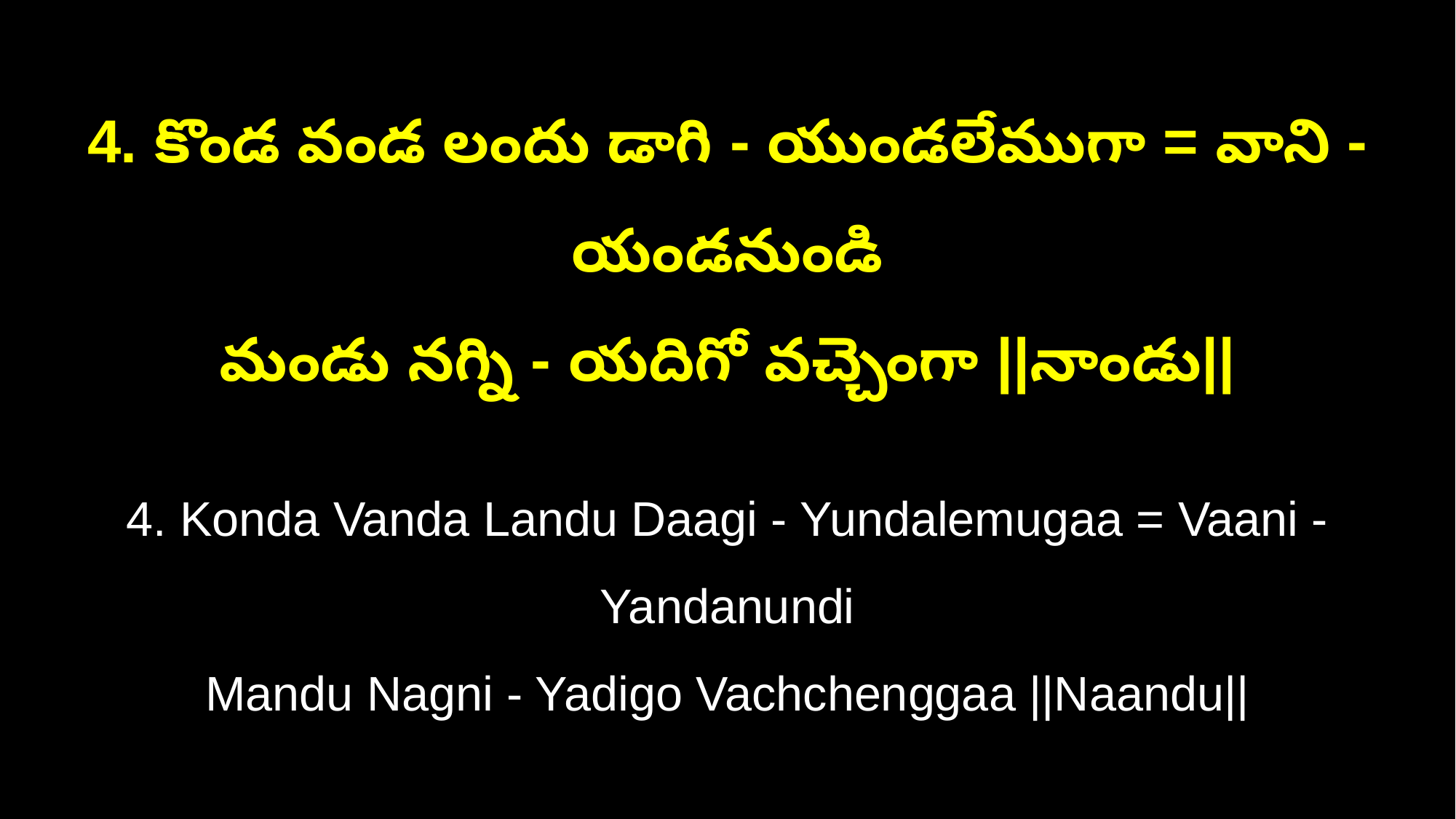

4. కొండ వండ లందు డాగి - యుండలేముగా = వాని - యండనుండి
మండు నగ్ని - యదిగో వచ్చెంగా ||నాండు||
4. Konda Vanda Landu Daagi - Yundalemugaa = Vaani - Yandanundi
Mandu Nagni - Yadigo Vachchenggaa ||Naandu||